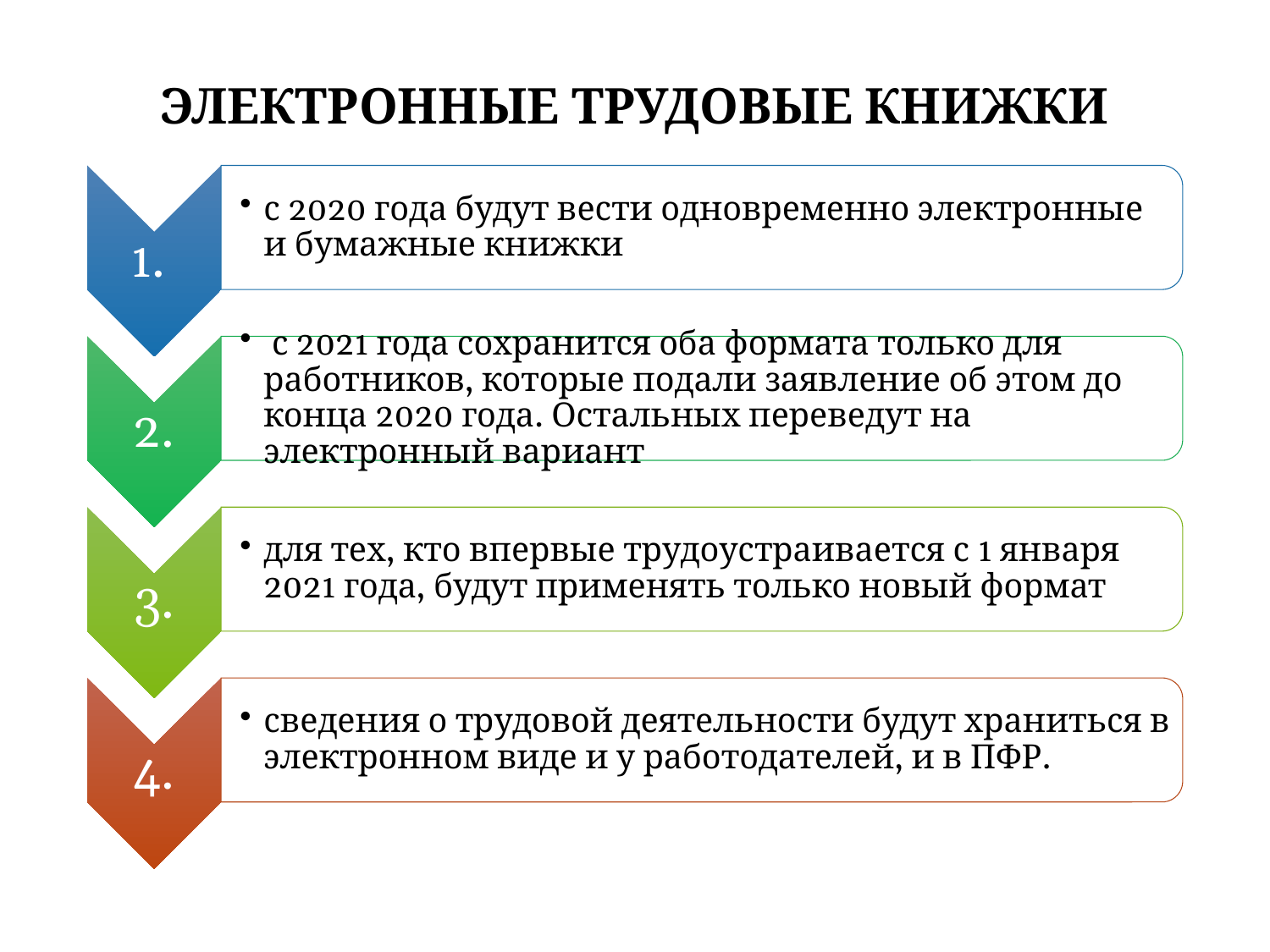

# ЭЛЕКТРОННЫЕ ТРУДОВЫЕ КНИЖКИ
1.
с 2020 года будут вести одновременно электронные и бумажные книжки
2.
 с 2021 года сохранится оба формата только для работников, которые подали заявление об этом до конца 2020 года. Остальных переведут на электронный вариант
3.
для тех, кто впервые трудоустраивается с 1 января 2021 года, будут применять только новый формат
4.
сведения о трудовой деятельности будут храниться в электронном виде и у работодателей, и в ПФР.